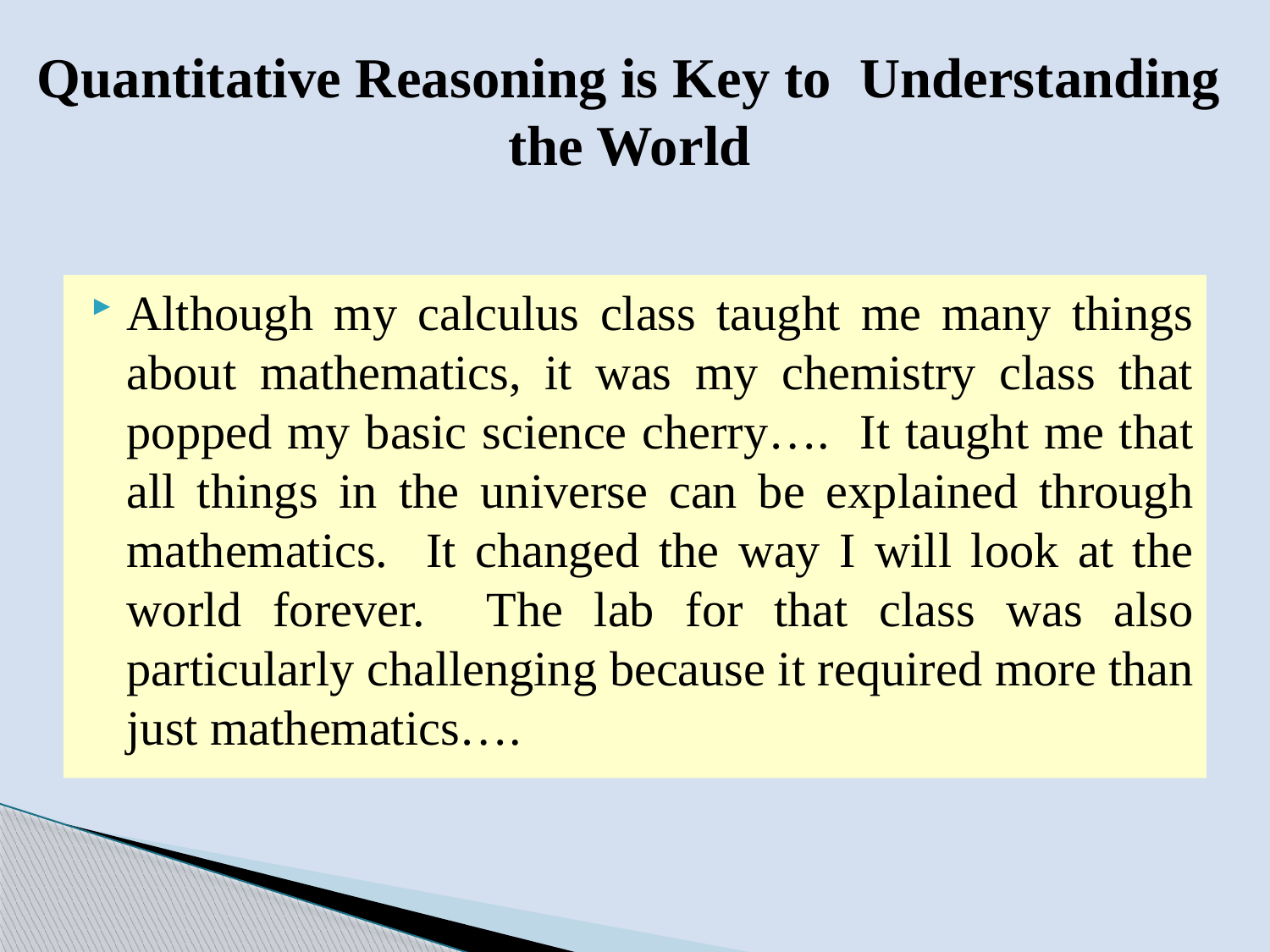

# Quantitative Reasoning is Key to  Understanding the World
Although my calculus class taught me many things about mathematics, it was my chemistry class that popped my basic science cherry….  It taught me that all things in the universe can be explained through mathematics.  It changed the way I will look at the world forever.  The lab for that class was also particularly challenging because it required more than just mathematics….